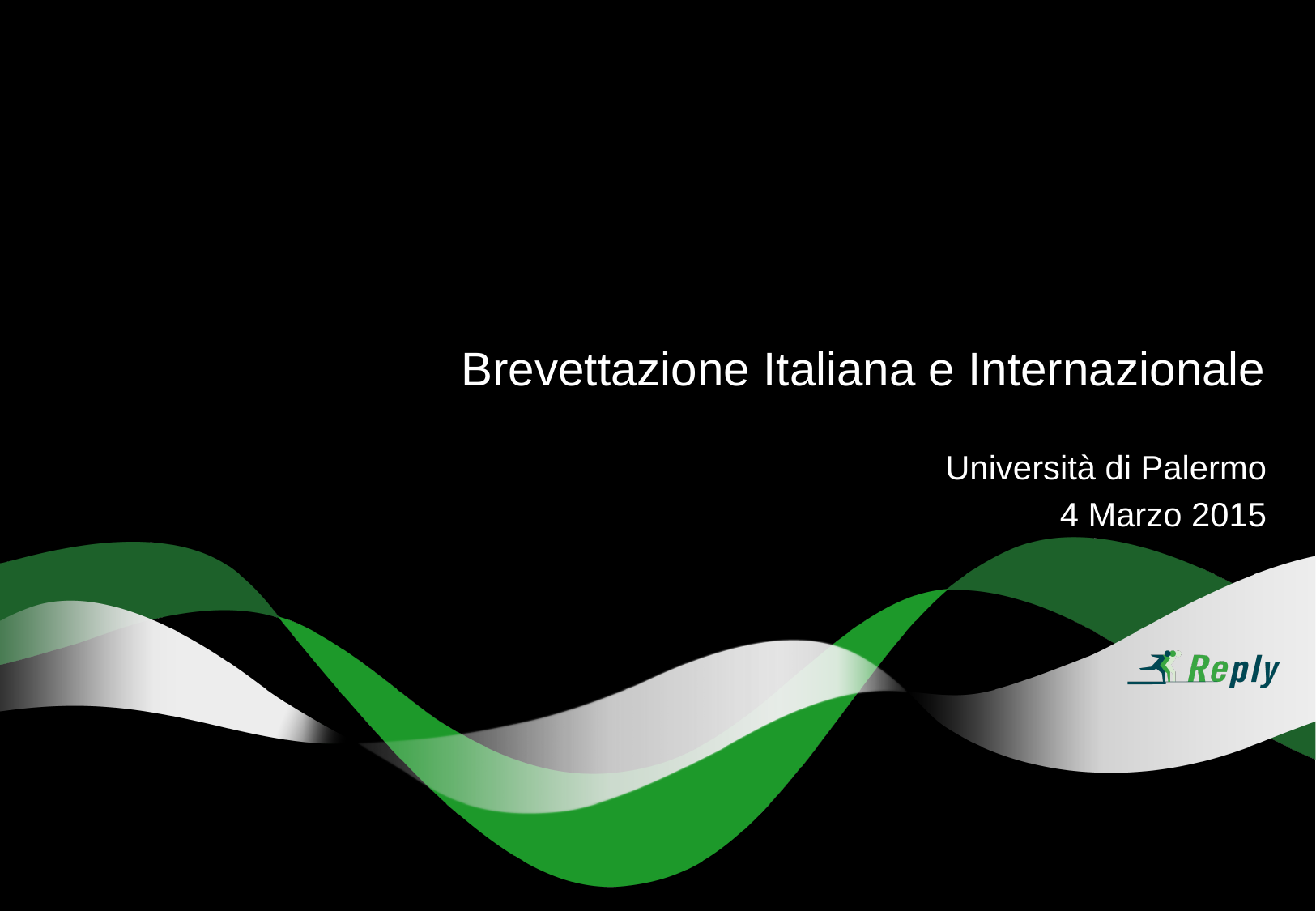

Brevettazione Italiana e Internazionale
Università di Palermo
4 Marzo 2015